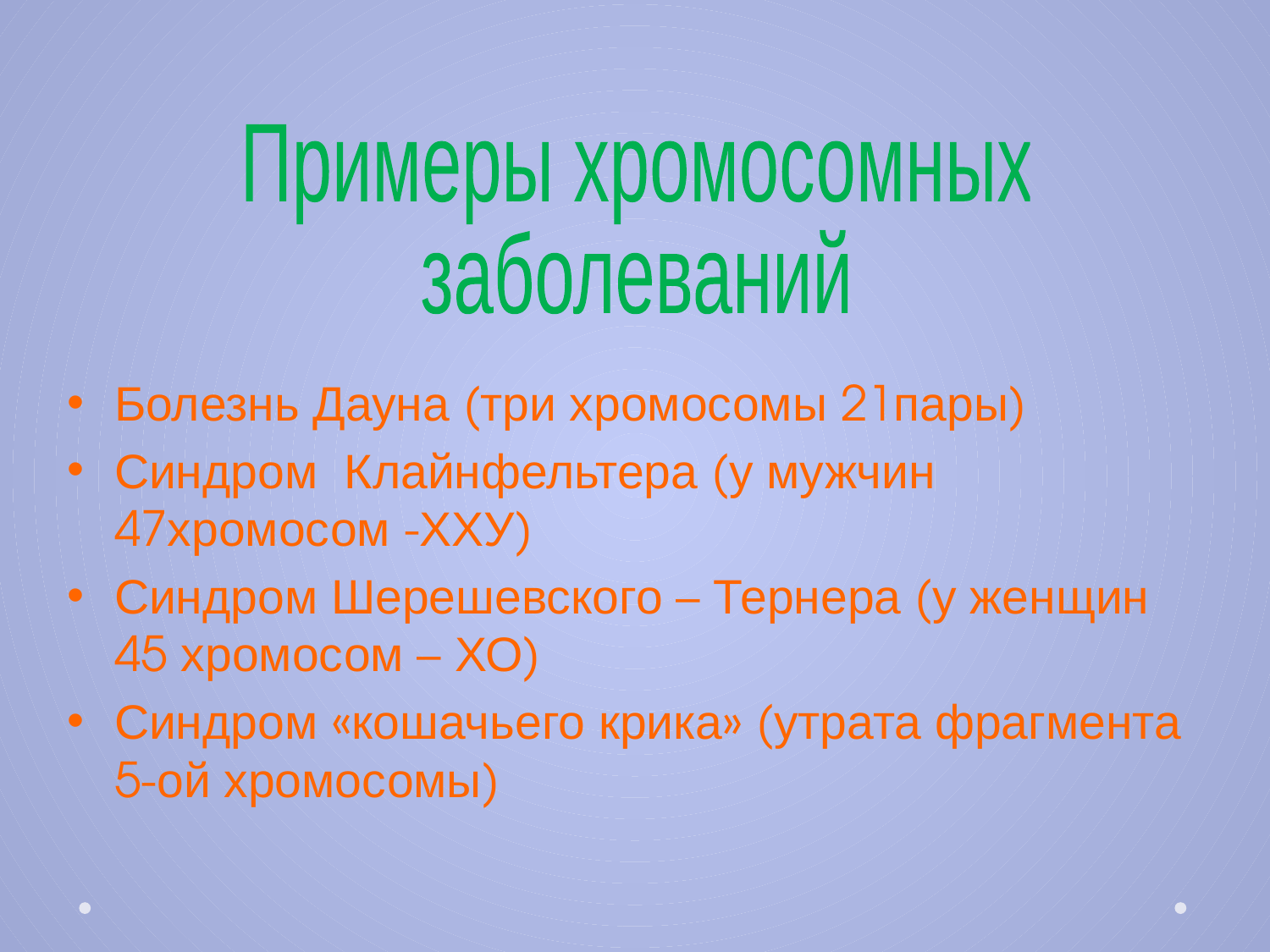

Примеры хромосомных
заболеваний
Болезнь Дауна (три хромосомы 21пары)
Синдром  Клайнфельтера (у мужчин 47хромосом -ХХУ)
Синдром Шерешевского – Тернера (у женщин  45 хромосом – ХО)
Синдром «кошачьего крика» (утрата фрагмента 5-ой хромосомы)